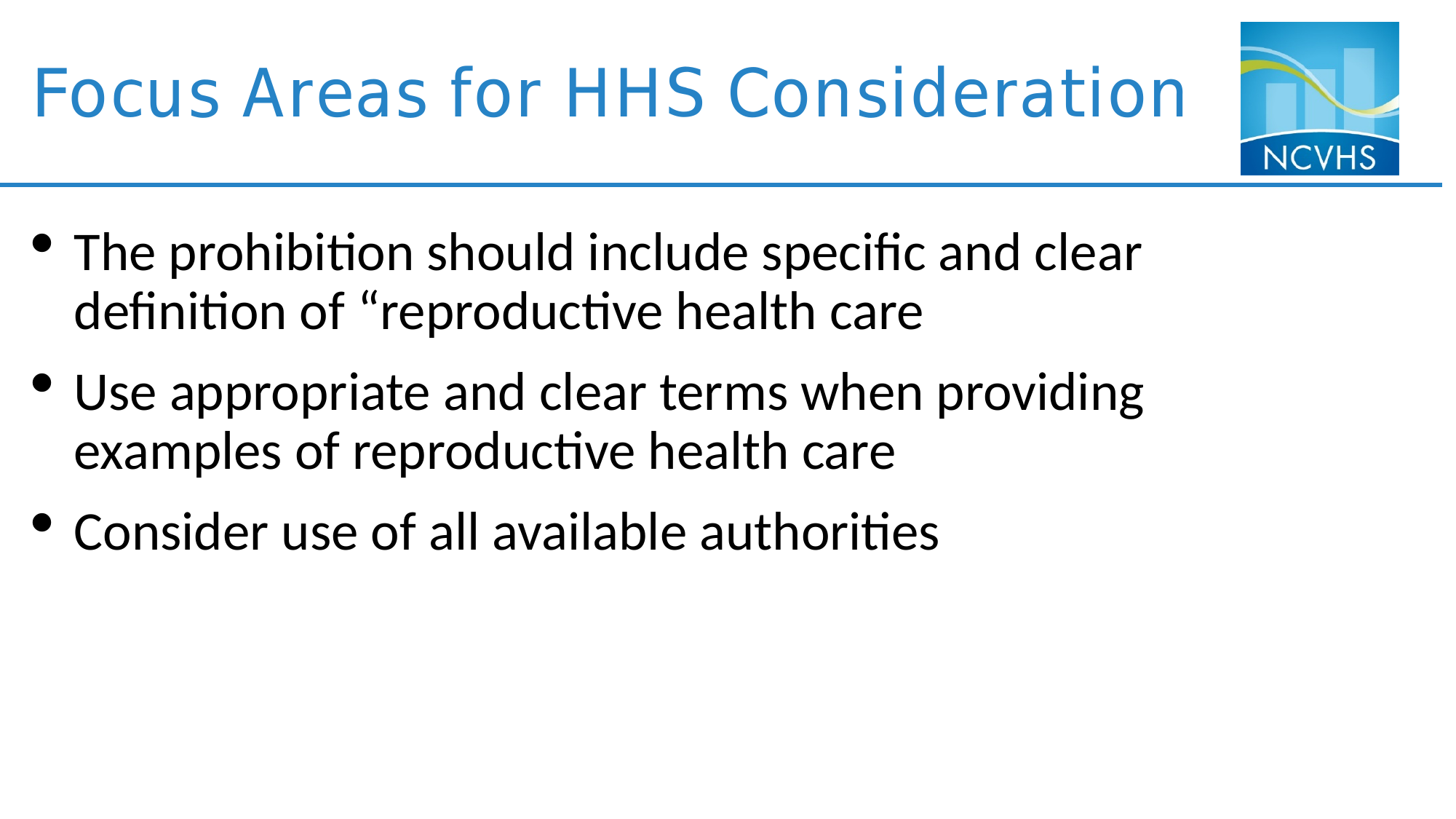

# Focus Areas for HHS Consideration
The prohibition should include specific and clear definition of “reproductive health care
Use appropriate and clear terms when providing examples of reproductive health care
Consider use of all available authorities